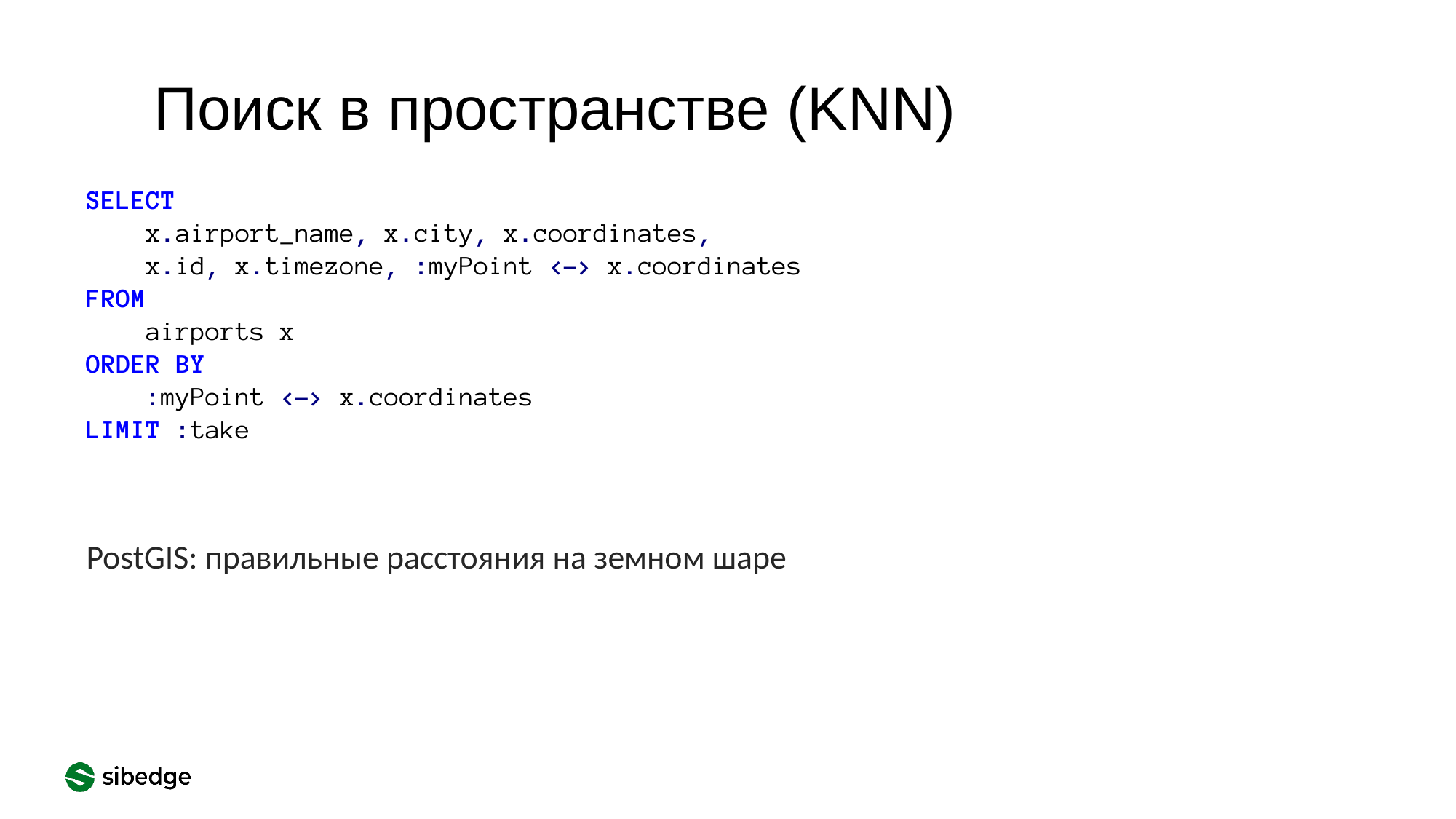

Поиск в пространстве (KNN)
SELECT
    x.airport_name, x.city, x.coordinates,
    x.id, x.timezone, :myPoint <-> x.coordinates
FROM
    airports x
ORDER BY
    :myPoint <-> x.coordinates
LIMIT :take
PostGIS: правильные расстояния на земном шаре